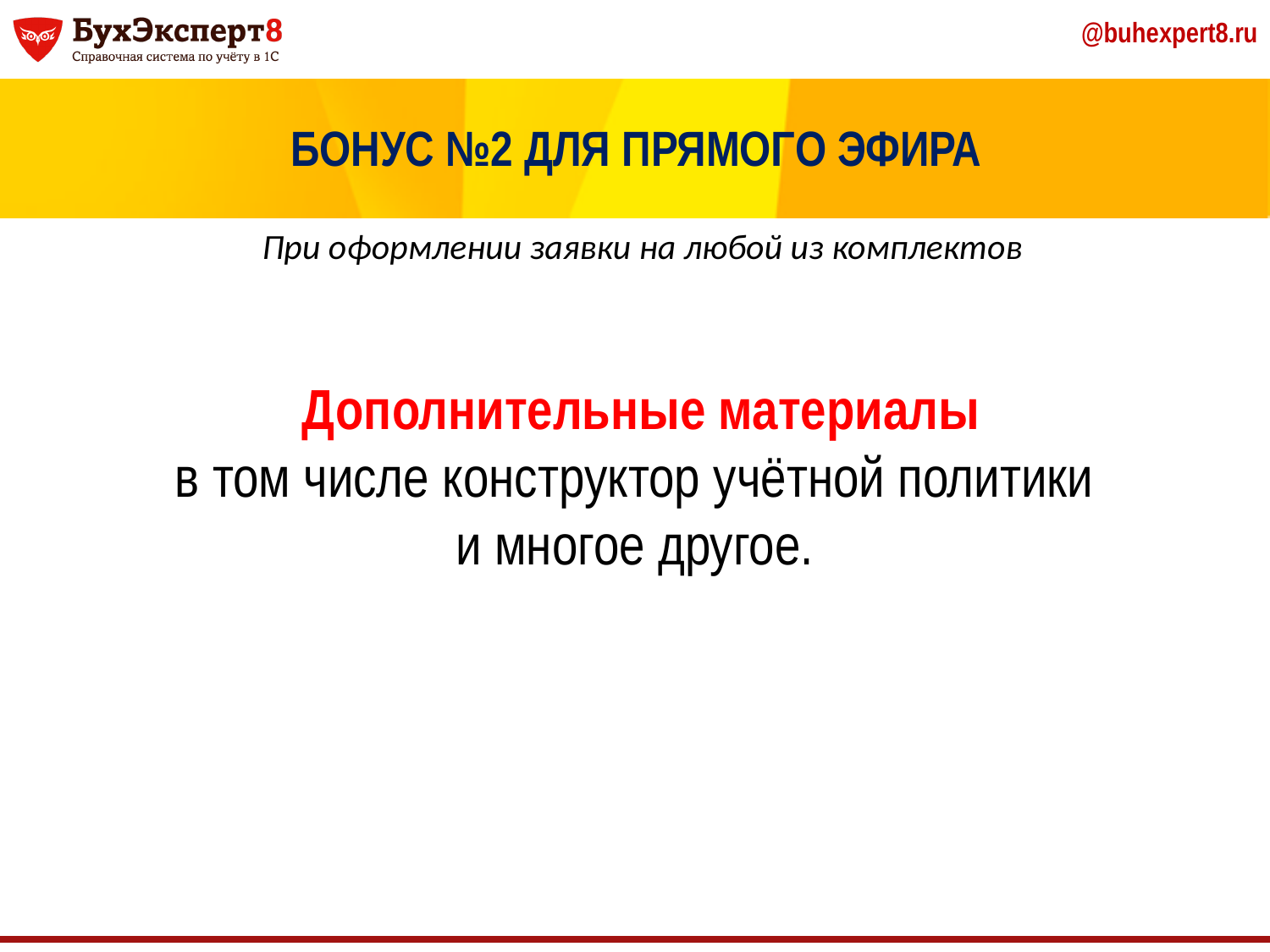

БОНУС №2 ДЛЯ ПРЯМОГО ЭФИРА
При оформлении заявки на любой из комплектов
 Дополнительные материалы
в том числе конструктор учётной политики
и многое другое.